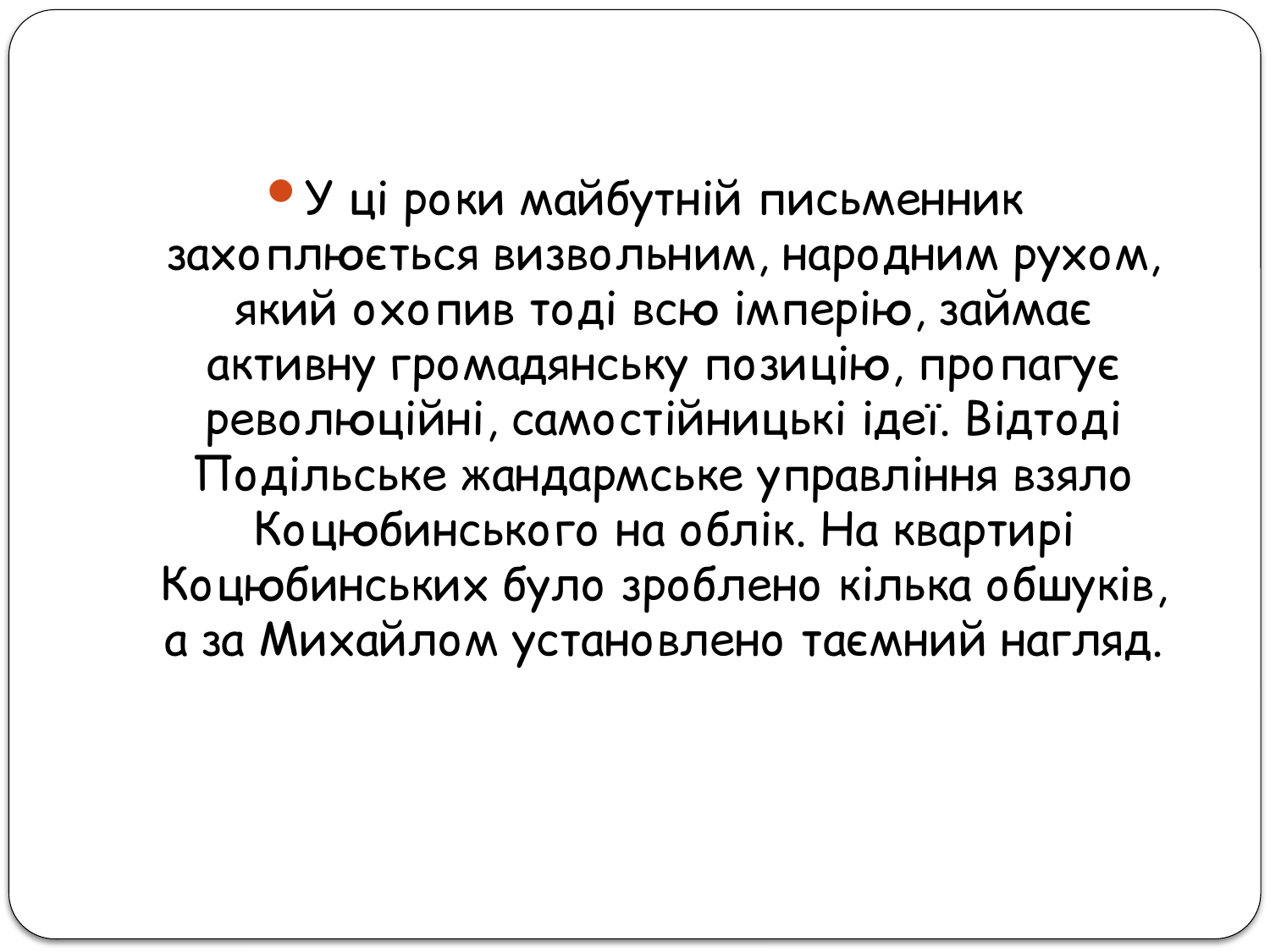

У ці роки майбутній письменник захоплюється визвольним, народним рухом, який охопив тоді всю імперію, займає активну громадянську позицію, пропагує революційні, самостійницькі ідеї. Відтоді Подільське жандармське управління взяло Коцюбинського на облік. На квартирі Коцюбинських було зроблено кілька обшуків, а за Михайлом установлено таємний нагляд.